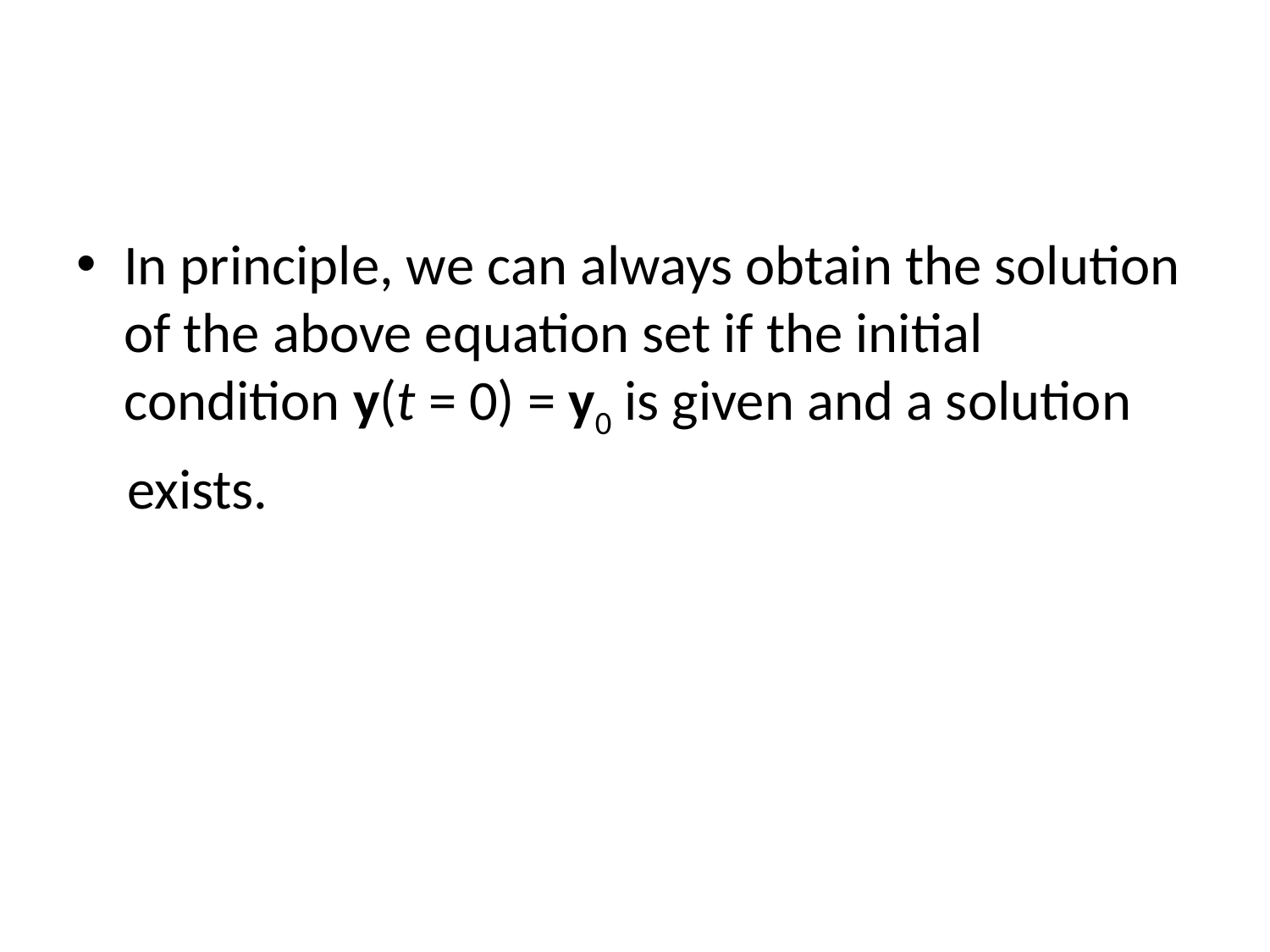

#
In principle, we can always obtain the solution of the above equation set if the initial condition y(t = 0) = y0 is given and a solution
    exists.